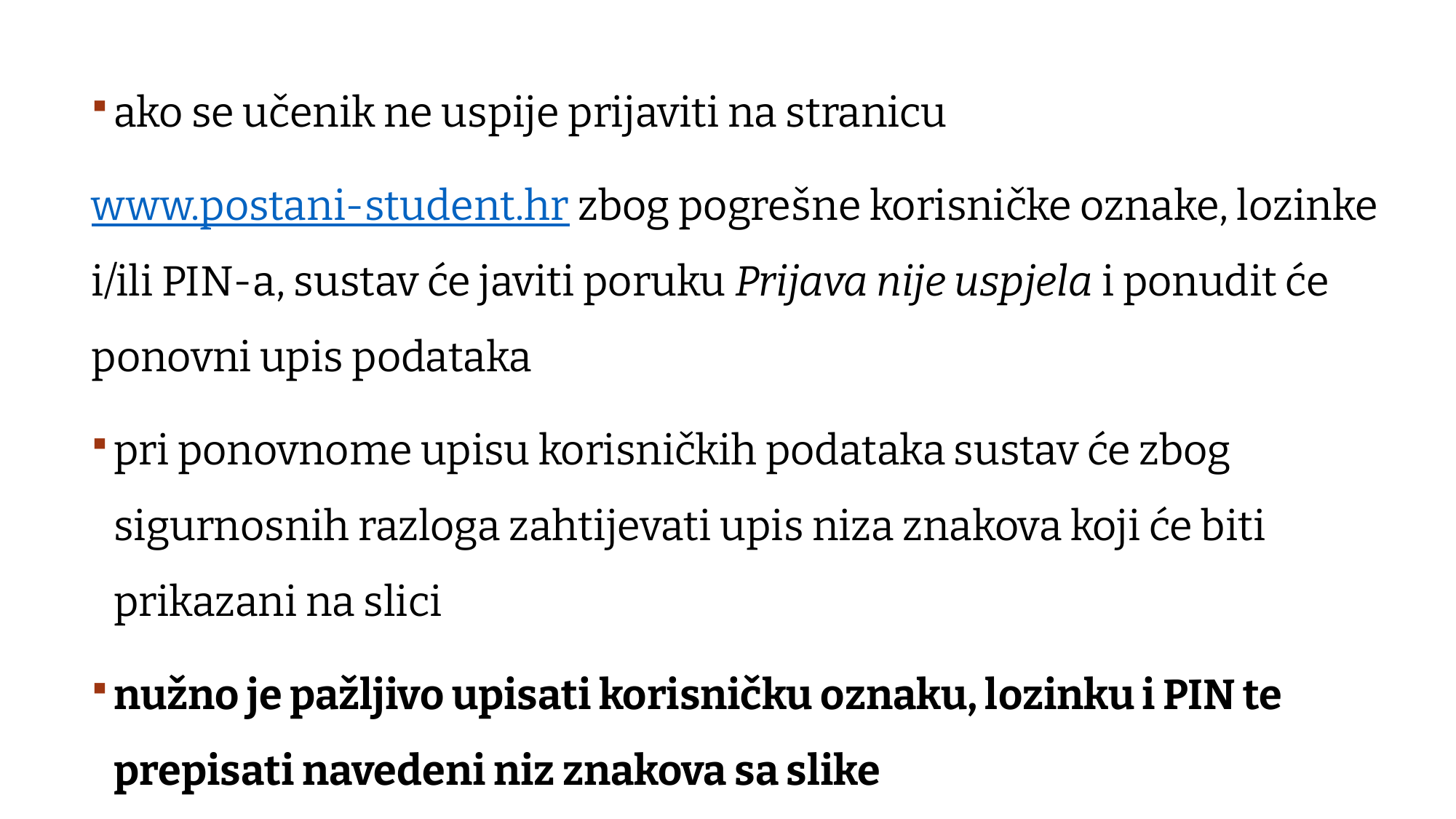

ako se učenik ne uspije prijaviti na stranicu
www.postani-student.hr zbog pogrešne korisničke oznake, lozinke i/ili PIN-a, sustav će javiti poruku Prijava nije uspjela i ponudit će ponovni upis podataka
pri ponovnome upisu korisničkih podataka sustav će zbog sigurnosnih razloga zahtijevati upis niza znakova koji će biti prikazani na slici
nužno je pažljivo upisati korisničku oznaku, lozinku i PIN te prepisati navedeni niz znakova sa slike